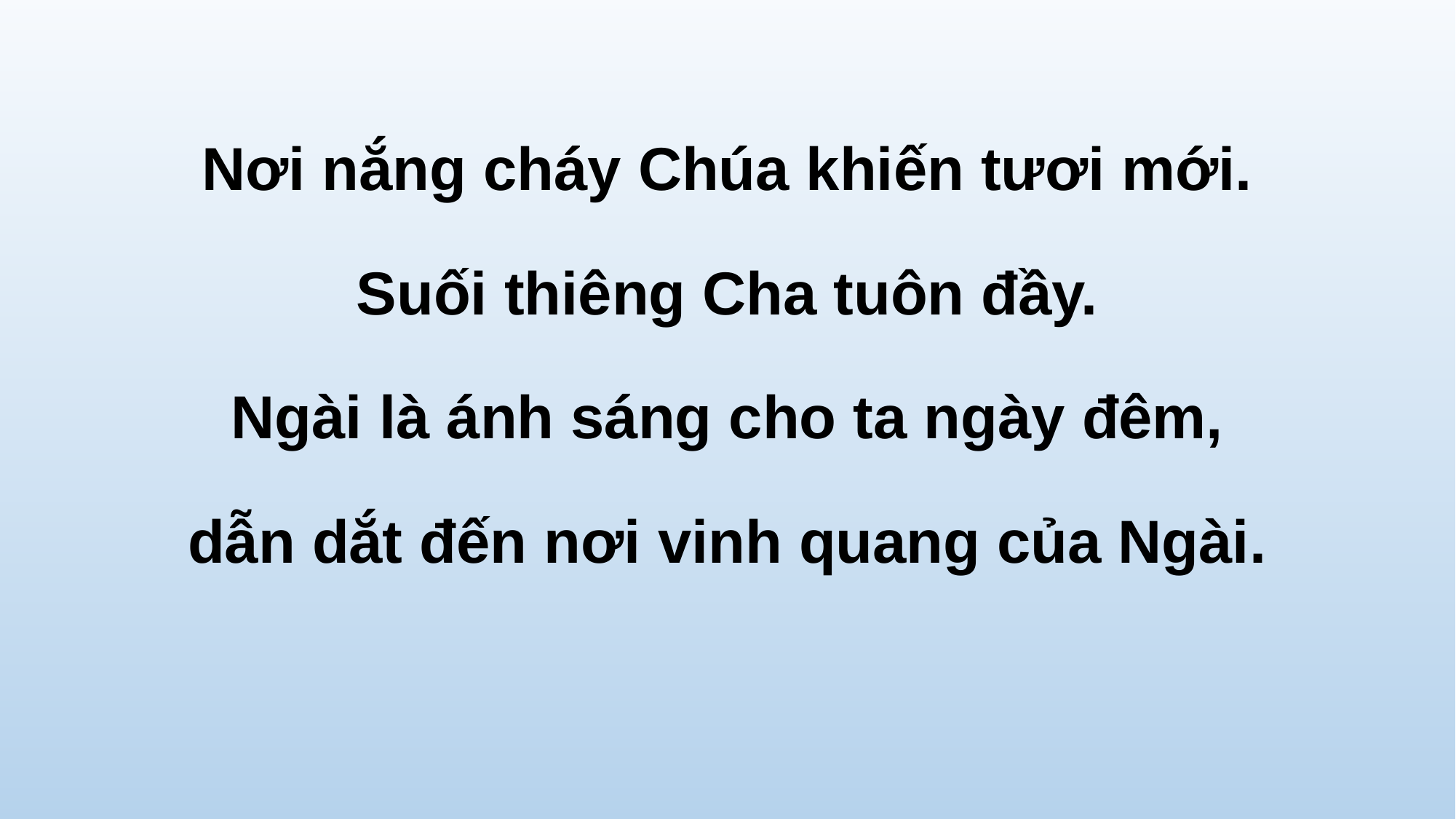

Nơi nắng cháy Chúa khiến tươi mới.
Suối thiêng Cha tuôn đầy.
Ngài là ánh sáng cho ta ngày đêm,
dẫn dắt đến nơi vinh quang của Ngài.